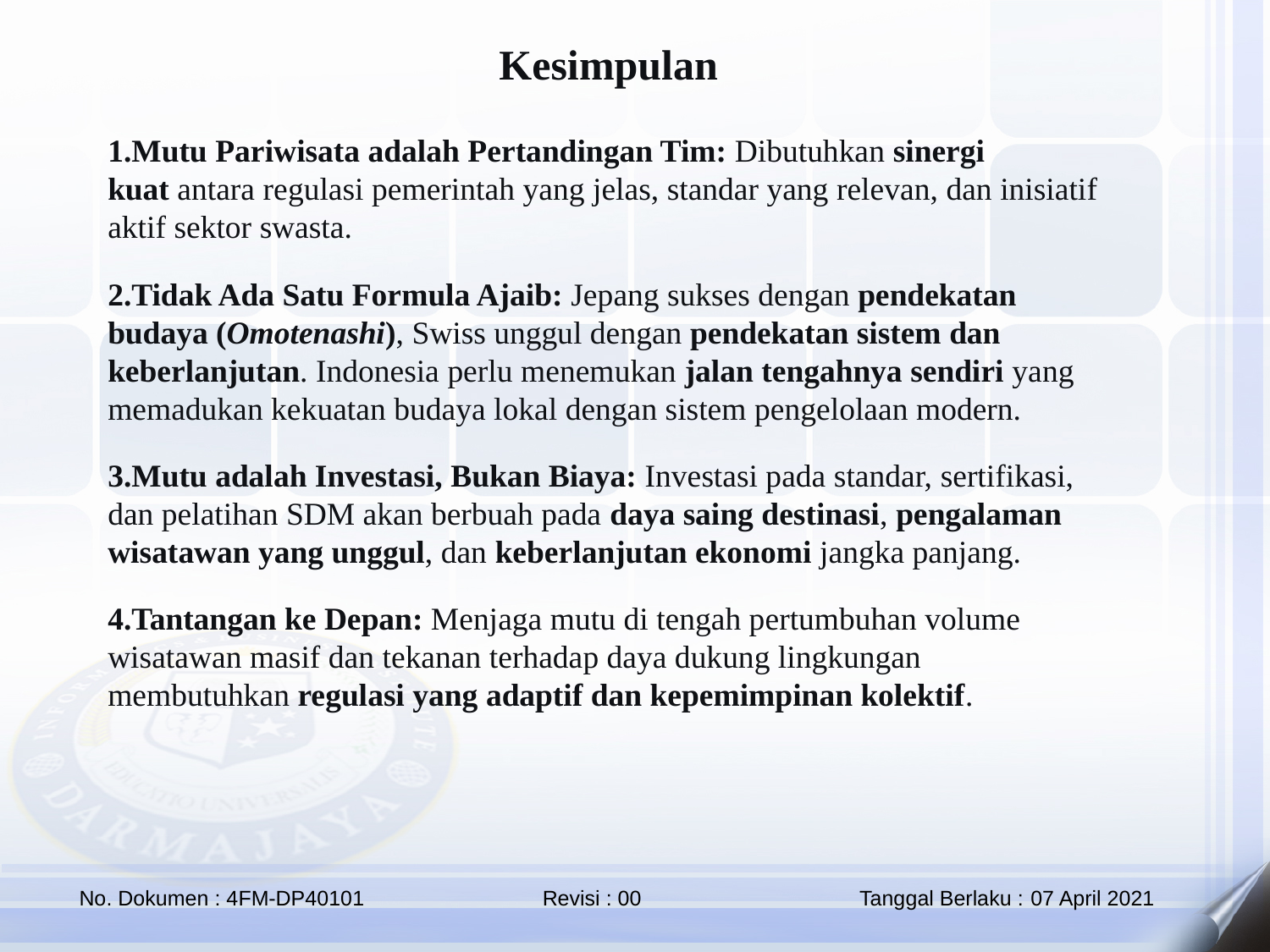

Kesimpulan
Mutu Pariwisata adalah Pertandingan Tim: Dibutuhkan sinergi kuat antara regulasi pemerintah yang jelas, standar yang relevan, dan inisiatif aktif sektor swasta.
Tidak Ada Satu Formula Ajaib: Jepang sukses dengan pendekatan budaya (Omotenashi), Swiss unggul dengan pendekatan sistem dan keberlanjutan. Indonesia perlu menemukan jalan tengahnya sendiri yang memadukan kekuatan budaya lokal dengan sistem pengelolaan modern.
Mutu adalah Investasi, Bukan Biaya: Investasi pada standar, sertifikasi, dan pelatihan SDM akan berbuah pada daya saing destinasi, pengalaman wisatawan yang unggul, dan keberlanjutan ekonomi jangka panjang.
Tantangan ke Depan: Menjaga mutu di tengah pertumbuhan volume wisatawan masif dan tekanan terhadap daya dukung lingkungan membutuhkan regulasi yang adaptif dan kepemimpinan kolektif.